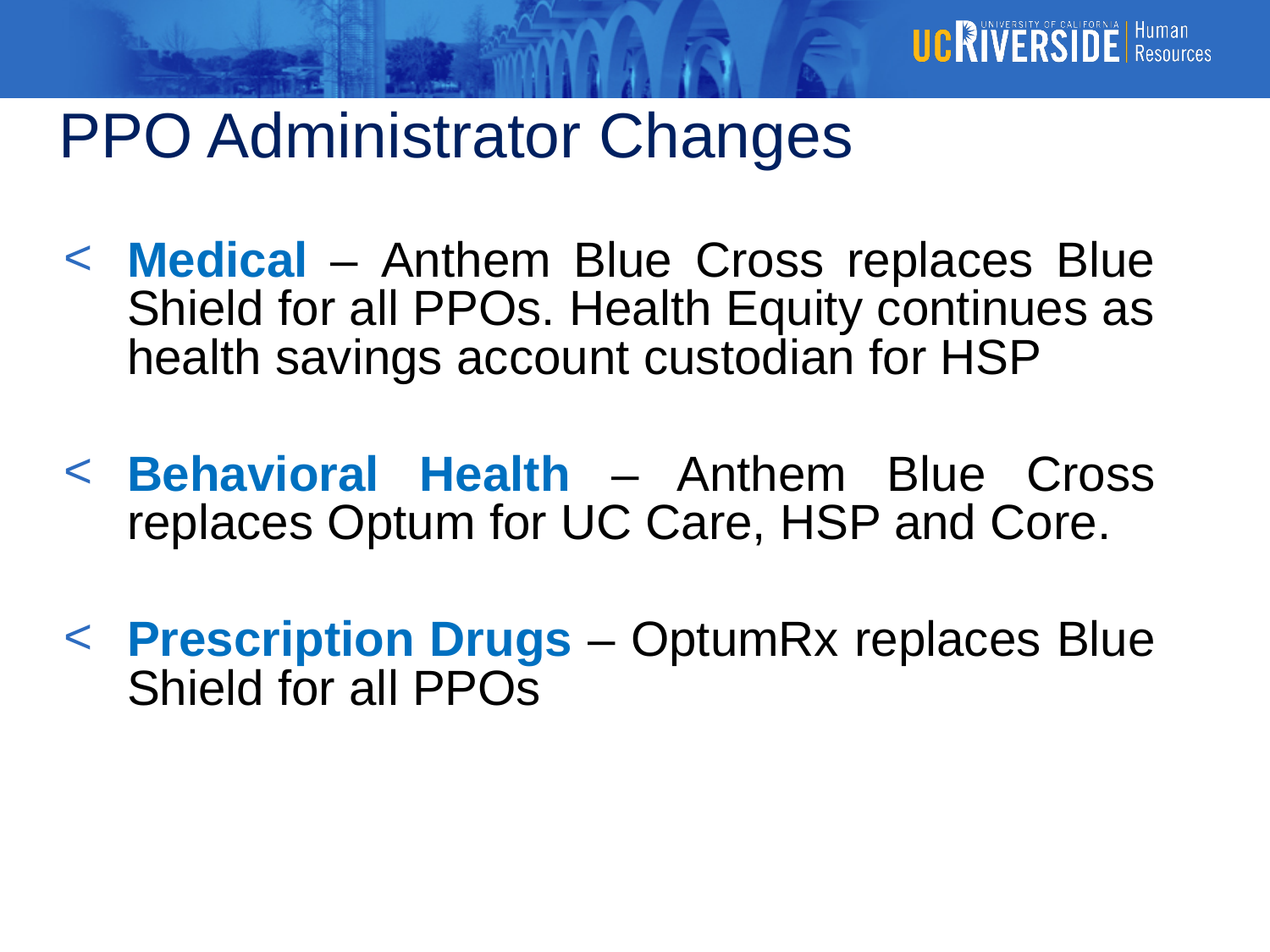

PPO Administrator Changes

Medical – Anthem Blue Cross replaces Blue Shield for all PPOs. Health Equity continues as health savings account custodian for HSP

Behavioral Health – Anthem Blue Cross replaces Optum for UC Care, HSP and Core.

Prescription Drugs – OptumRx replaces Blue Shield for all PPOs